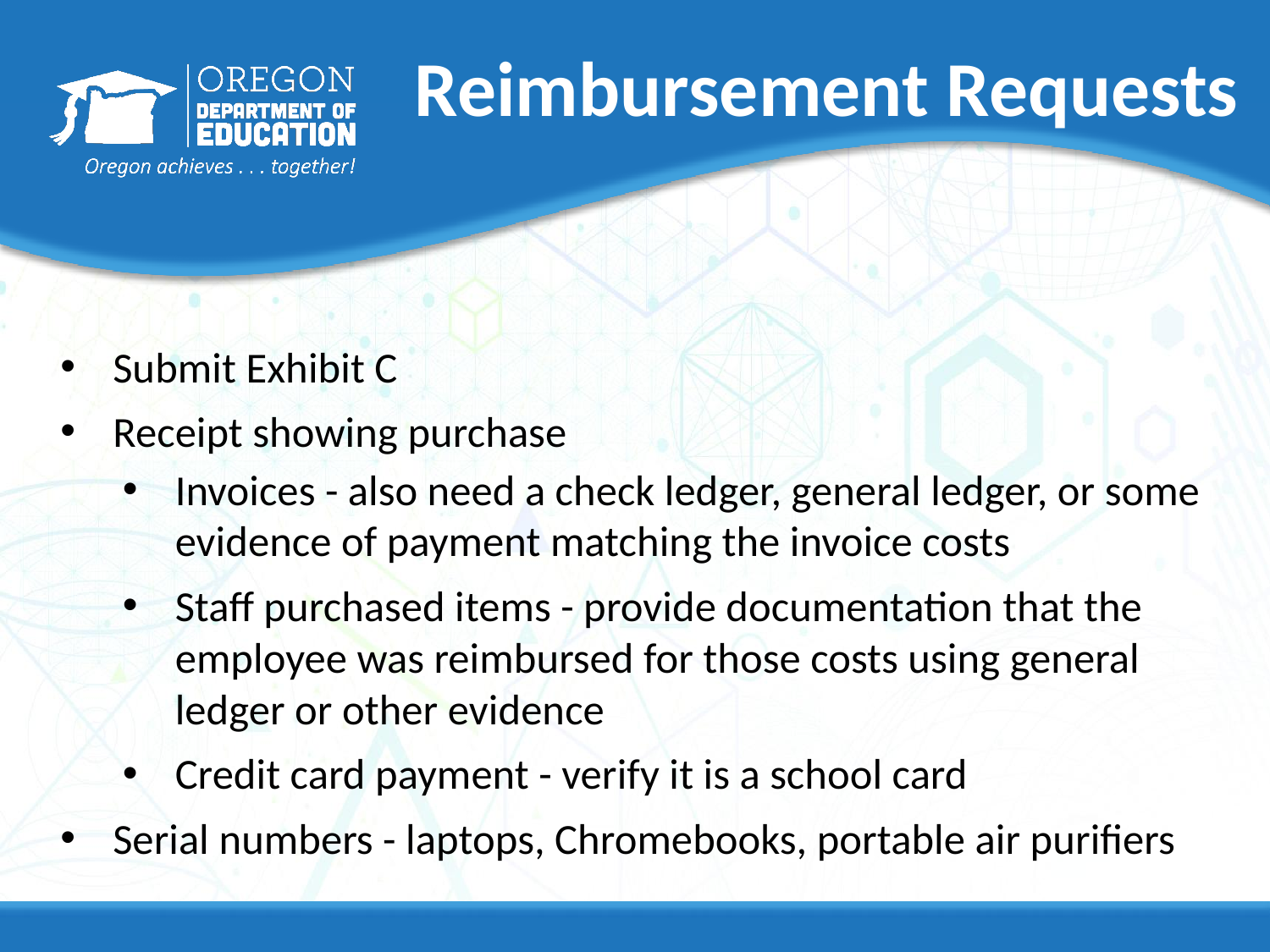

# Reimbursement Requests

Submit Exhibit C
Receipt showing purchase
Invoices - also need a check ledger, general ledger, or some evidence of payment matching the invoice costs
Staff purchased items - provide documentation that the employee was reimbursed for those costs using general ledger or other evidence
Credit card payment - verify it is a school card
Serial numbers - laptops, Chromebooks, portable air purifiers